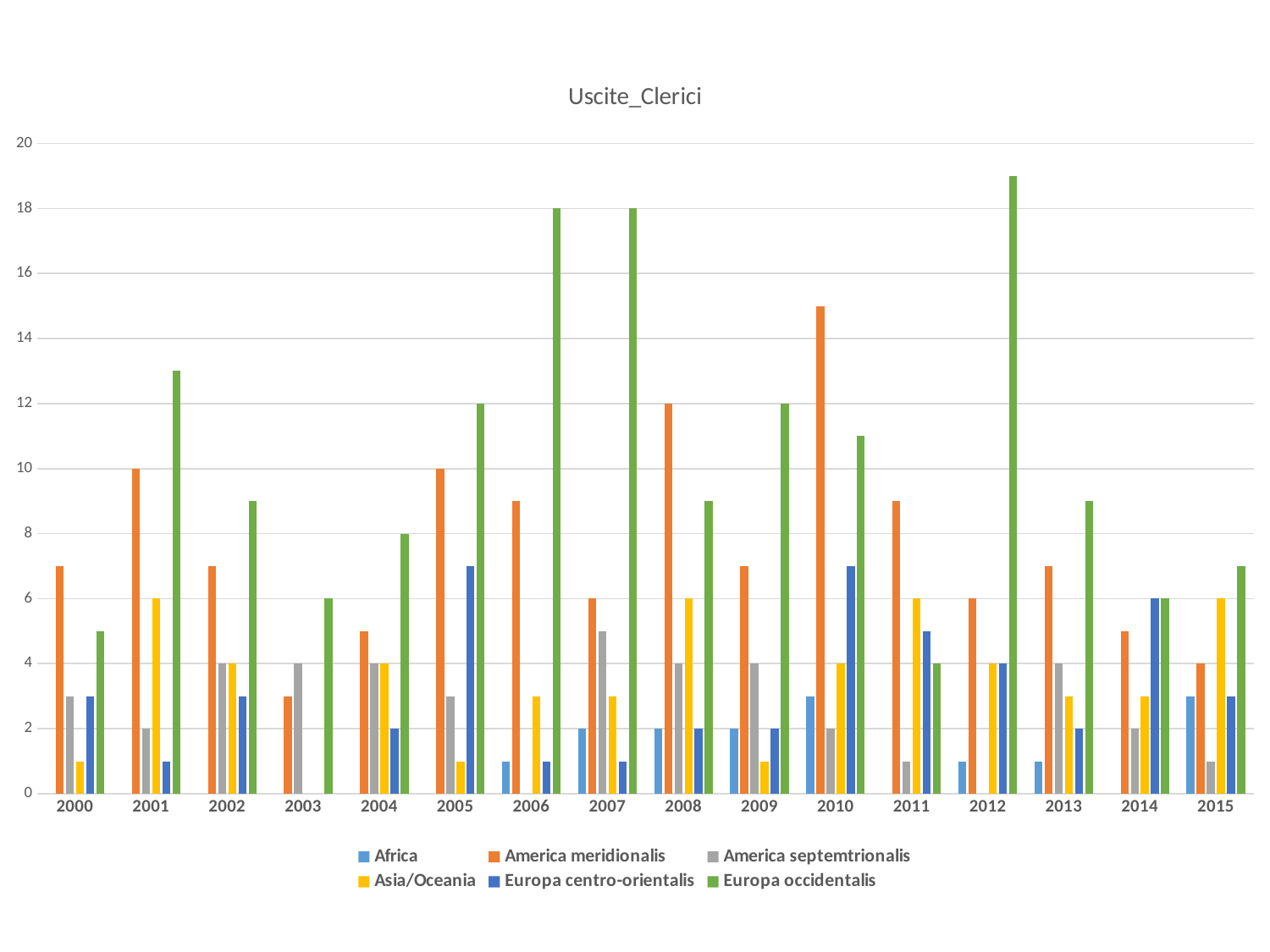

### Chart: Uscite_Clerici

| Category | Africa | America meridionalis | America septemtrionalis | Asia/Oceania | Europa centro-orientalis | Europa occidentalis |
|---|---|---|---|---|---|---|
| 2000 | None | 7.0 | 3.0 | 1.0 | 3.0 | 5.0 |
| 2001 | None | 10.0 | 2.0 | 6.0 | 1.0 | 13.0 |
| 2002 | None | 7.0 | 4.0 | 4.0 | 3.0 | 9.0 |
| 2003 | None | 3.0 | 4.0 | None | None | 6.0 |
| 2004 | None | 5.0 | 4.0 | 4.0 | 2.0 | 8.0 |
| 2005 | None | 10.0 | 3.0 | 1.0 | 7.0 | 12.0 |
| 2006 | 1.0 | 9.0 | None | 3.0 | 1.0 | 18.0 |
| 2007 | 2.0 | 6.0 | 5.0 | 3.0 | 1.0 | 18.0 |
| 2008 | 2.0 | 12.0 | 4.0 | 6.0 | 2.0 | 9.0 |
| 2009 | 2.0 | 7.0 | 4.0 | 1.0 | 2.0 | 12.0 |
| 2010 | 3.0 | 15.0 | 2.0 | 4.0 | 7.0 | 11.0 |
| 2011 | None | 9.0 | 1.0 | 6.0 | 5.0 | 4.0 |
| 2012 | 1.0 | 6.0 | None | 4.0 | 4.0 | 19.0 |
| 2013 | 1.0 | 7.0 | 4.0 | 3.0 | 2.0 | 9.0 |
| 2014 | None | 5.0 | 2.0 | 3.0 | 6.0 | 6.0 |
| 2015 | 3.0 | 4.0 | 1.0 | 6.0 | 3.0 | 7.0 |